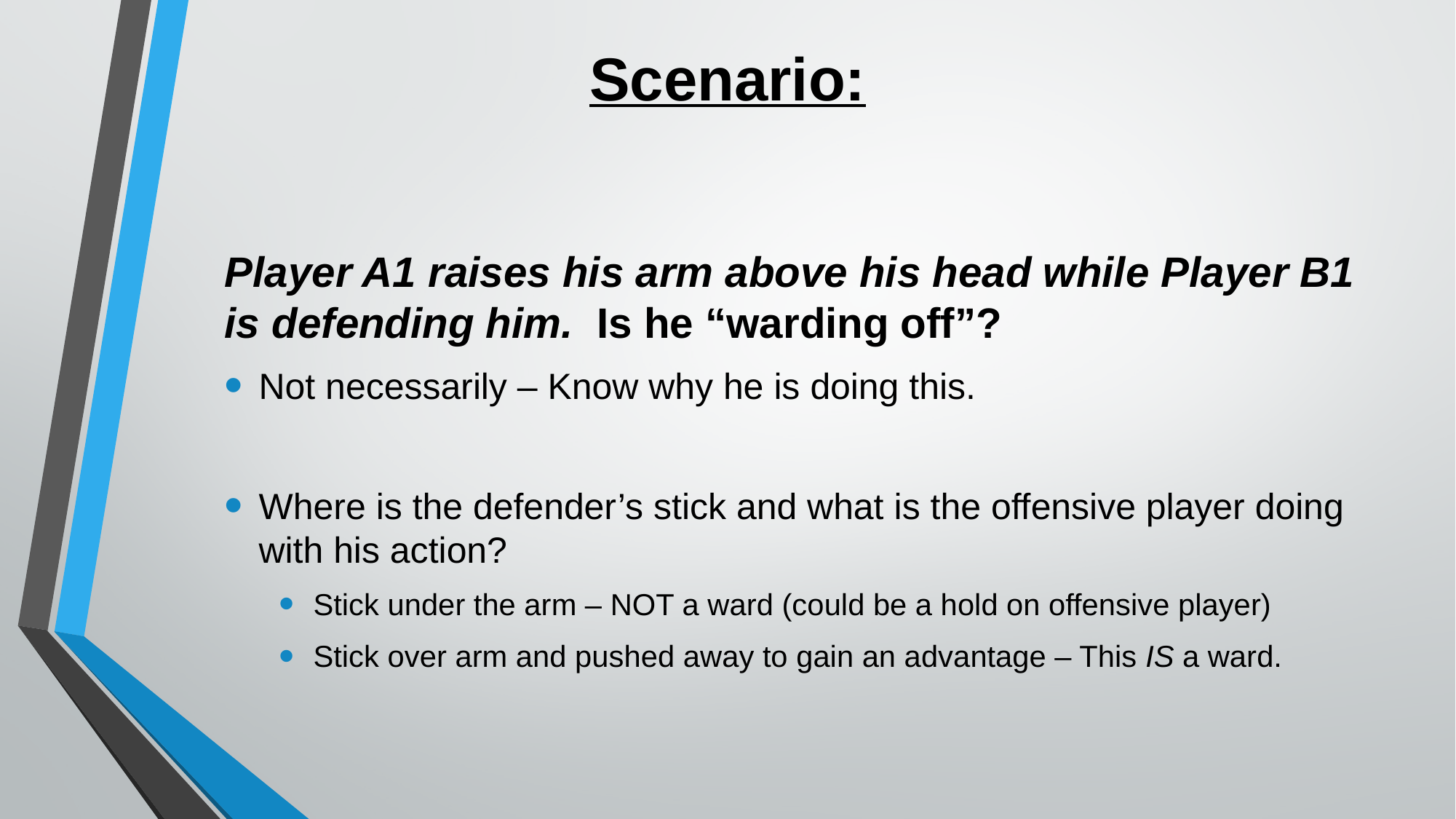

# Scenario:
Player A1 raises his arm above his head while Player B1 is defending him.  Is he “warding off”?
Not necessarily – Know why he is doing this.

Where is the defender’s stick and what is the offensive player doing with his action?
Stick under the arm – NOT a ward (could be a hold on offensive player)
Stick over arm and pushed away to gain an advantage – This IS a ward.